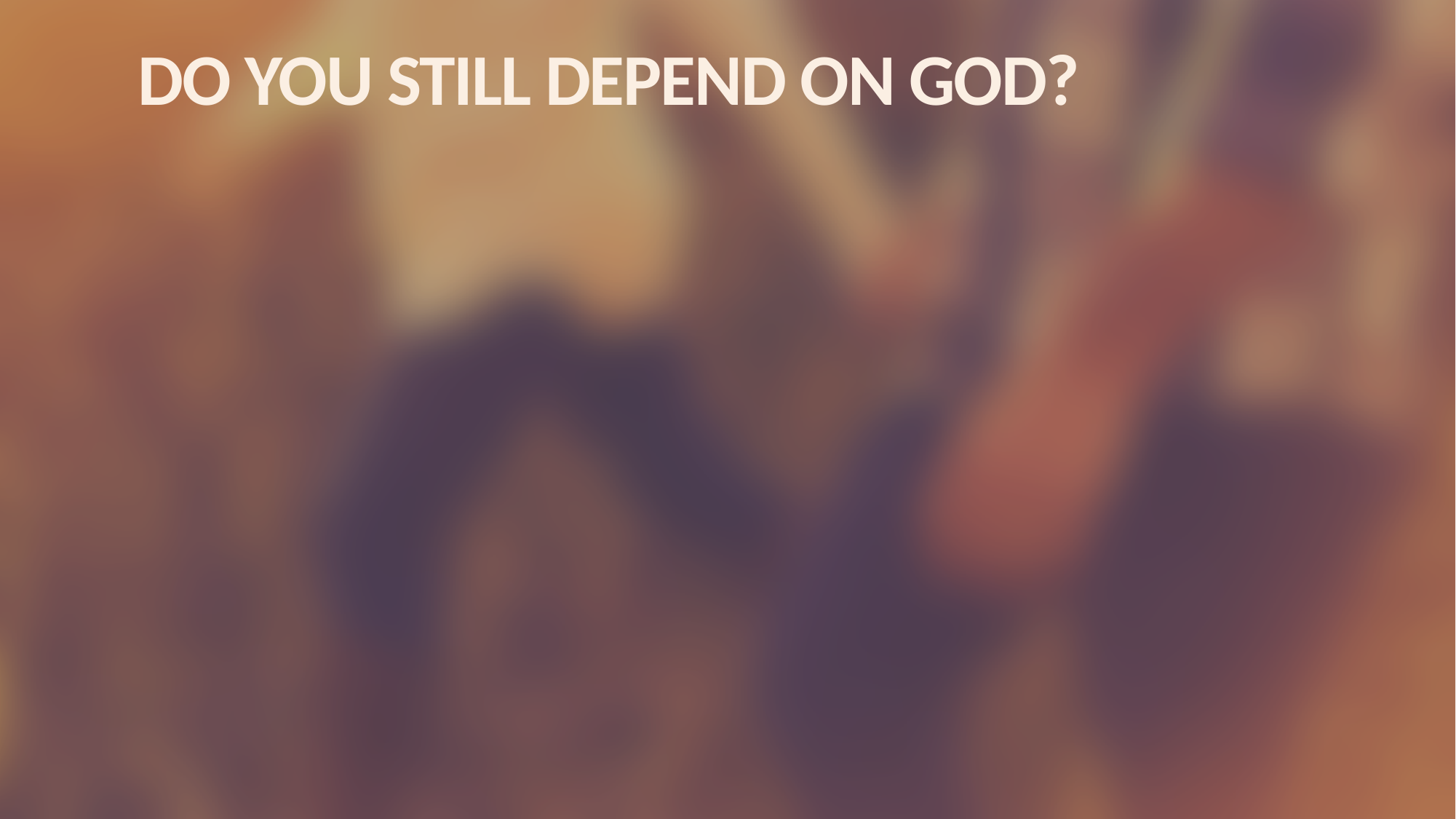

# DO YOU STILL DEPEND ON GOD?